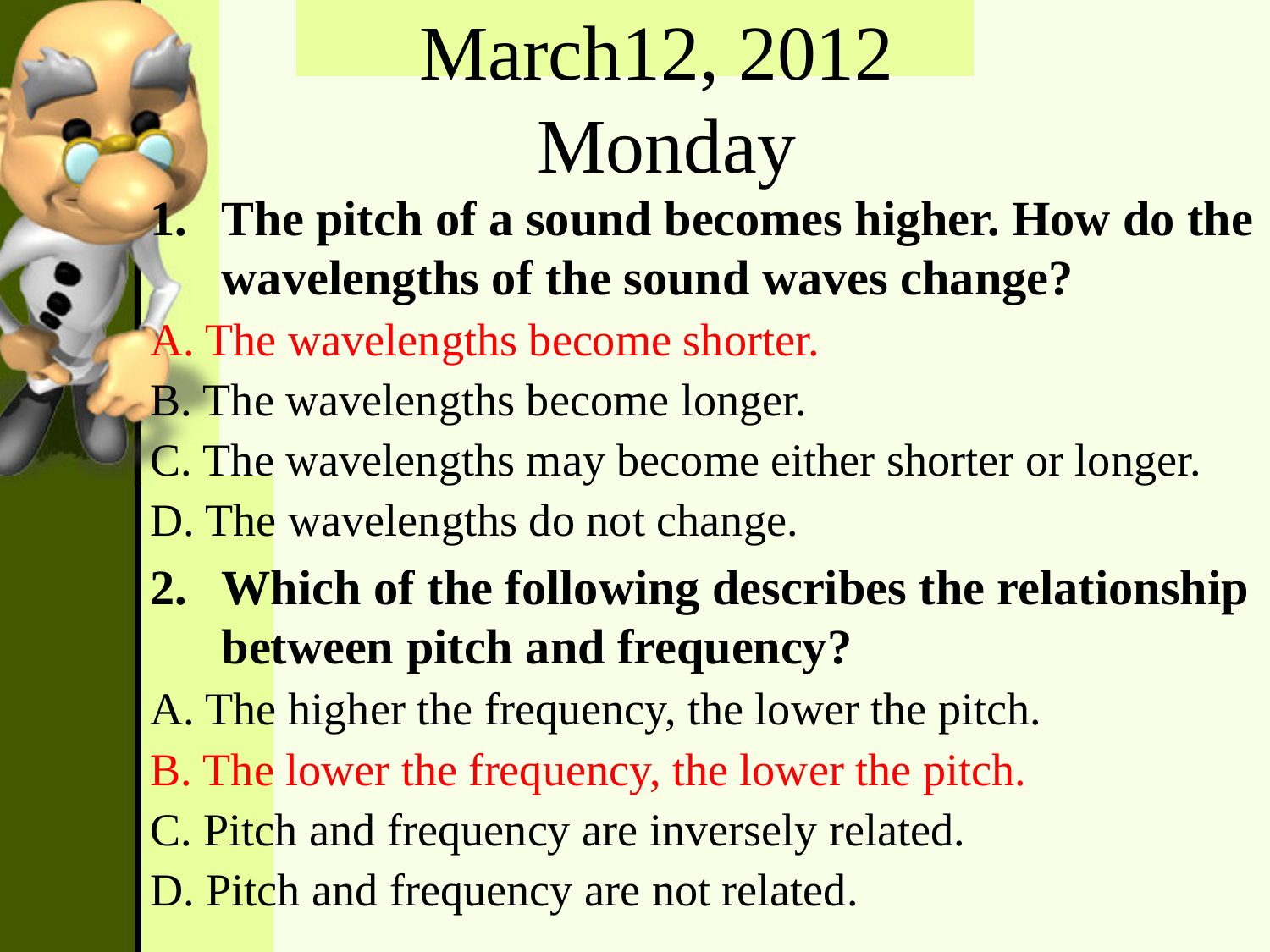

March12, 2012
Monday
The pitch of a sound becomes higher. How do the wavelengths of the sound waves change?
A. The wavelengths become shorter.
B. The wavelengths become longer.
C. The wavelengths may become either shorter or longer.
D. The wavelengths do not change.
Which of the following describes the relationship between pitch and frequency?
A. The higher the frequency, the lower the pitch.
B. The lower the frequency, the lower the pitch.
C. Pitch and frequency are inversely related.
D. Pitch and frequency are not related.
#